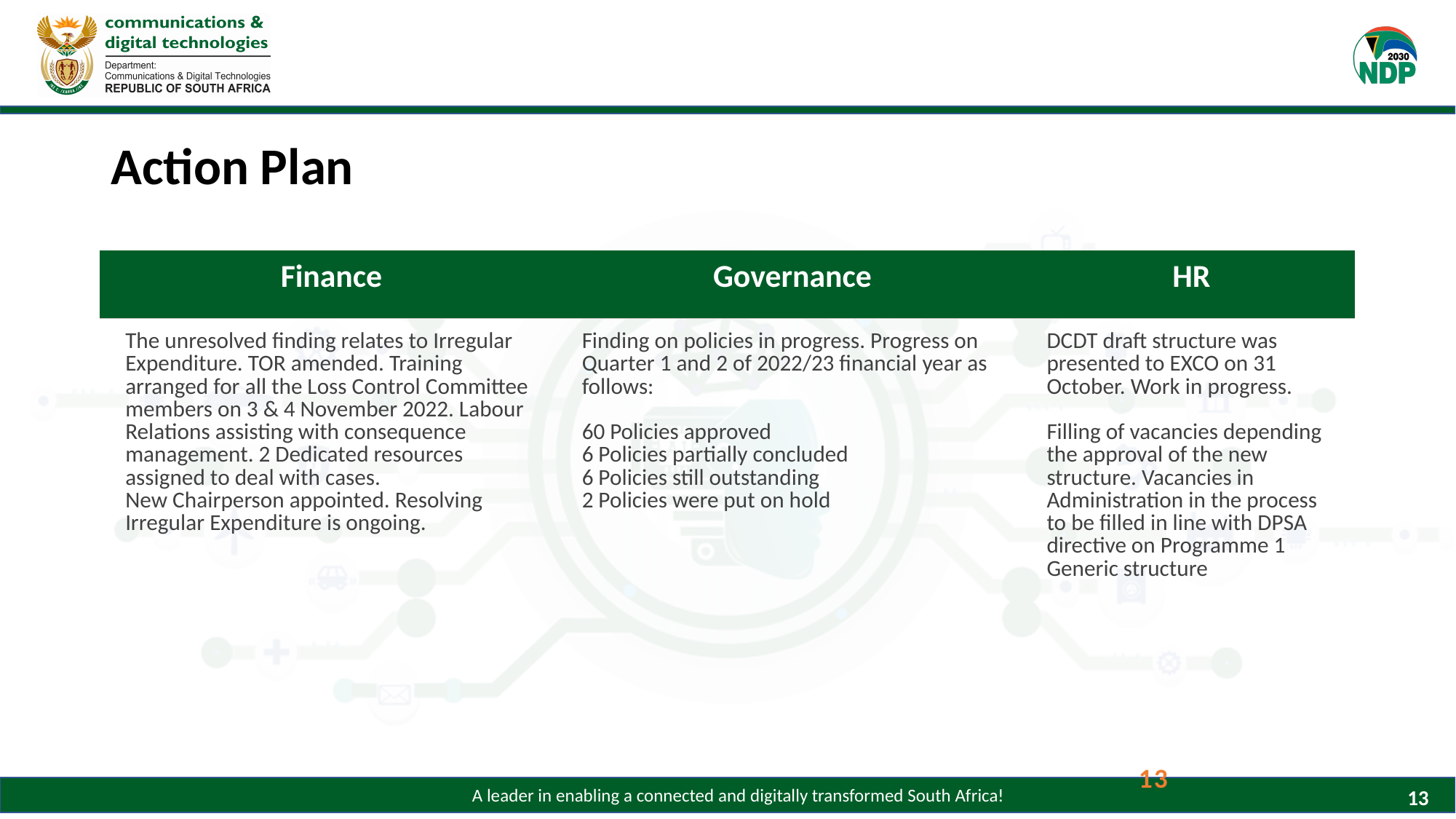

# Action Plan
| Finance | Governance | HR |
| --- | --- | --- |
| The unresolved finding relates to Irregular Expenditure. TOR amended. Training arranged for all the Loss Control Committee members on 3 & 4 November 2022. Labour Relations assisting with consequence management. 2 Dedicated resources assigned to deal with cases. New Chairperson appointed. Resolving Irregular Expenditure is ongoing. | Finding on policies in progress. Progress on Quarter 1 and 2 of 2022/23 financial year as follows: 60 Policies approved 6 Policies partially concluded 6 Policies still outstanding 2 Policies were put on hold | DCDT draft structure was presented to EXCO on 31 October. Work in progress. Filling of vacancies depending the approval of the new structure. Vacancies in Administration in the process to be filled in line with DPSA directive on Programme 1 Generic structure |
13